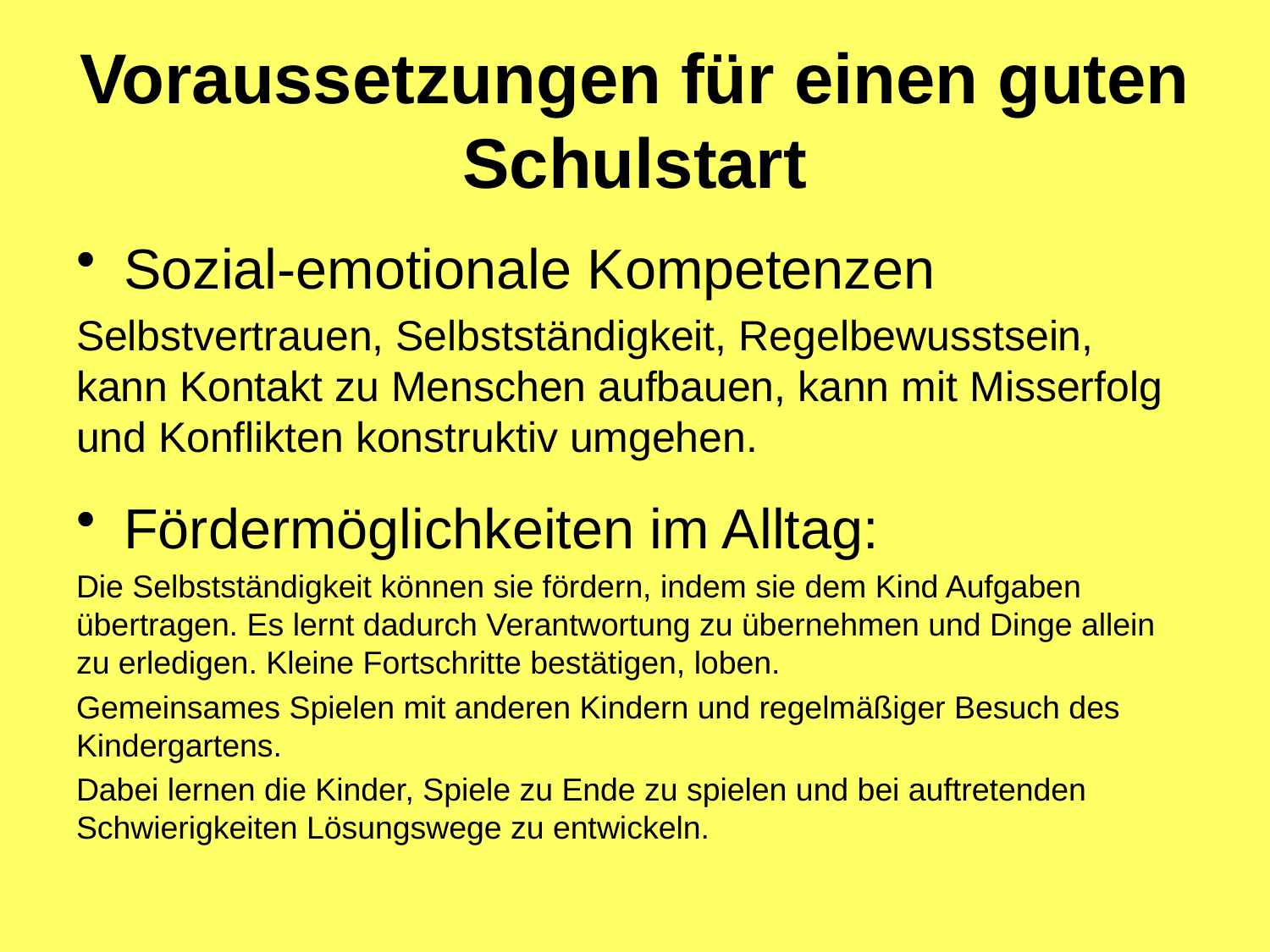

# Voraussetzungen für einen guten Schulstart
Sozial-emotionale Kompetenzen
Selbstvertrauen, Selbstständigkeit, Regelbewusstsein, kann Kontakt zu Menschen aufbauen, kann mit Misserfolg und Konflikten konstruktiv umgehen.
Fördermöglichkeiten im Alltag:
Die Selbstständigkeit können sie fördern, indem sie dem Kind Aufgaben übertragen. Es lernt dadurch Verantwortung zu übernehmen und Dinge allein zu erledigen. Kleine Fortschritte bestätigen, loben.
Gemeinsames Spielen mit anderen Kindern und regelmäßiger Besuch des Kindergartens.
Dabei lernen die Kinder, Spiele zu Ende zu spielen und bei auftretenden Schwierigkeiten Lösungswege zu entwickeln.